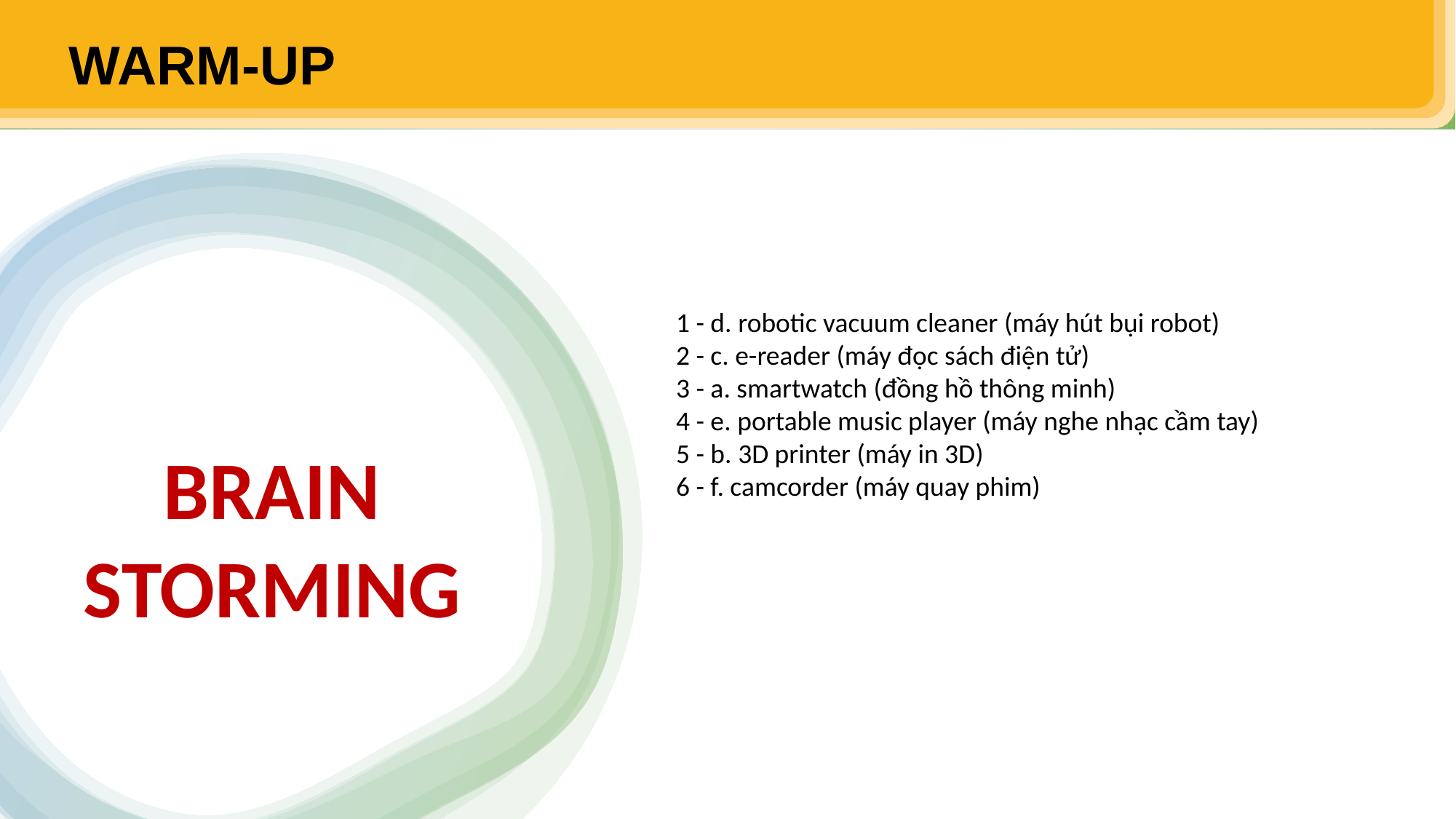

WARM-UP

1 - d. robotic vacuum cleaner (máy hút bụi robot)
2 - c. e-reader (máy đọc sách điện tử)
3 - a. smartwatch (đồng hồ thông minh)
4 - e. portable music player (máy nghe nhạc cầm tay)
5 - b. 3D printer (máy in 3D)
6 - f. camcorder (máy quay phim)
BRAIN
STORMING